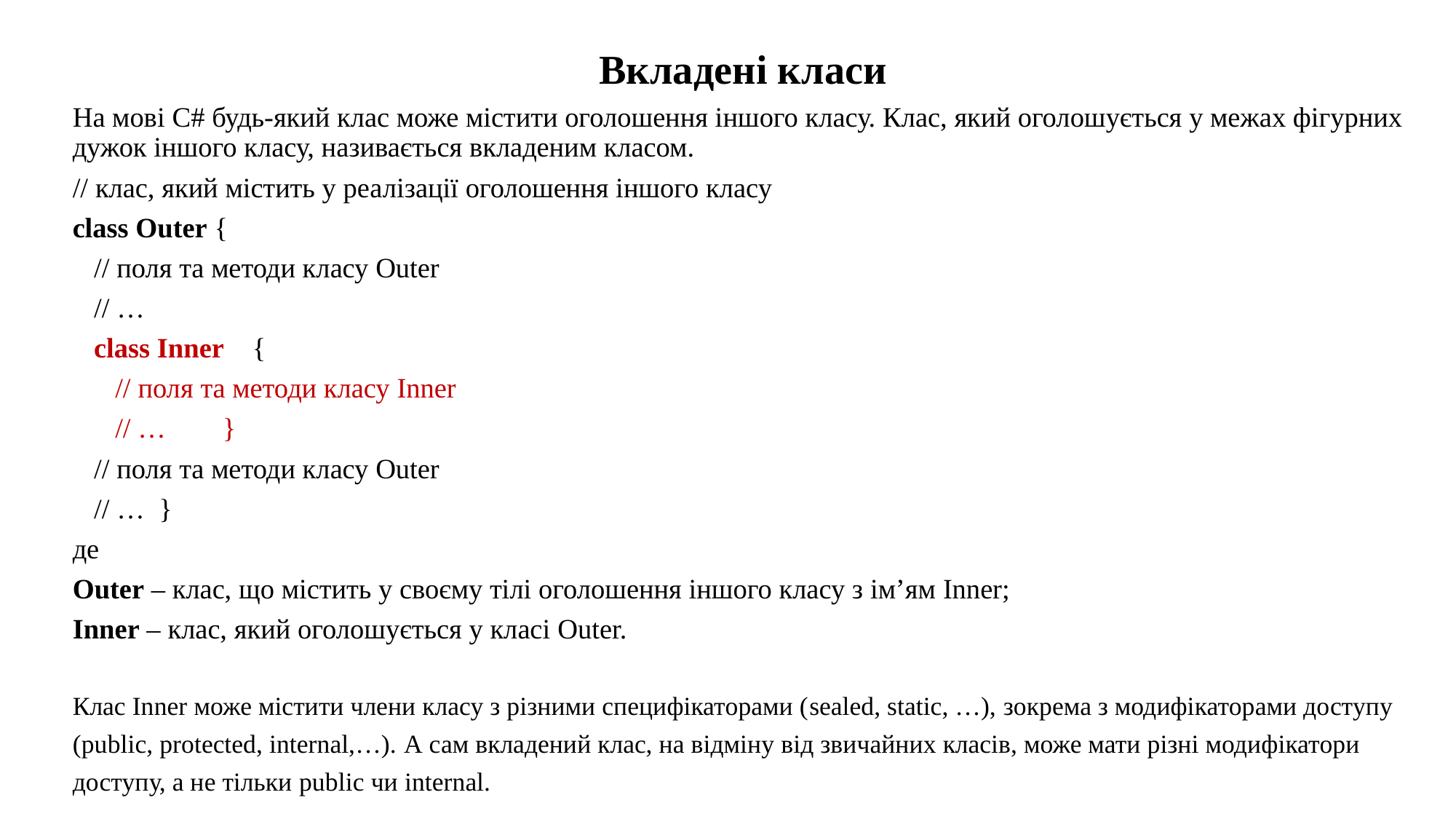

Вкладені класи
На мові C# будь-який клас може містити оголошення іншого класу. Клас, який оголошується у межах фігурних дужок іншого класу, називається вкладеним класом.
// клас, який містить у реалізації оголошення іншого класу
class Outer {
   // поля та методи класу Outer
   // …
   class Inner    {
      // поля та методи класу Inner
      // …        }
   // поля та методи класу Outer
   // …  }
де
Outer – клас, що містить у своєму тілі оголошення іншого класу з ім’ям Inner;
Inner – клас, який оголошується у класі Outer.

Клас Inner може містити члени класу з різними специфікаторами (sealed, static, …), зокрема з модифікаторами доступу (public, protected, internal,…). А сам вкладений клас, на відміну від звичайних класів, може мати різні модифікатори доступу, а не тільки public чи internal.